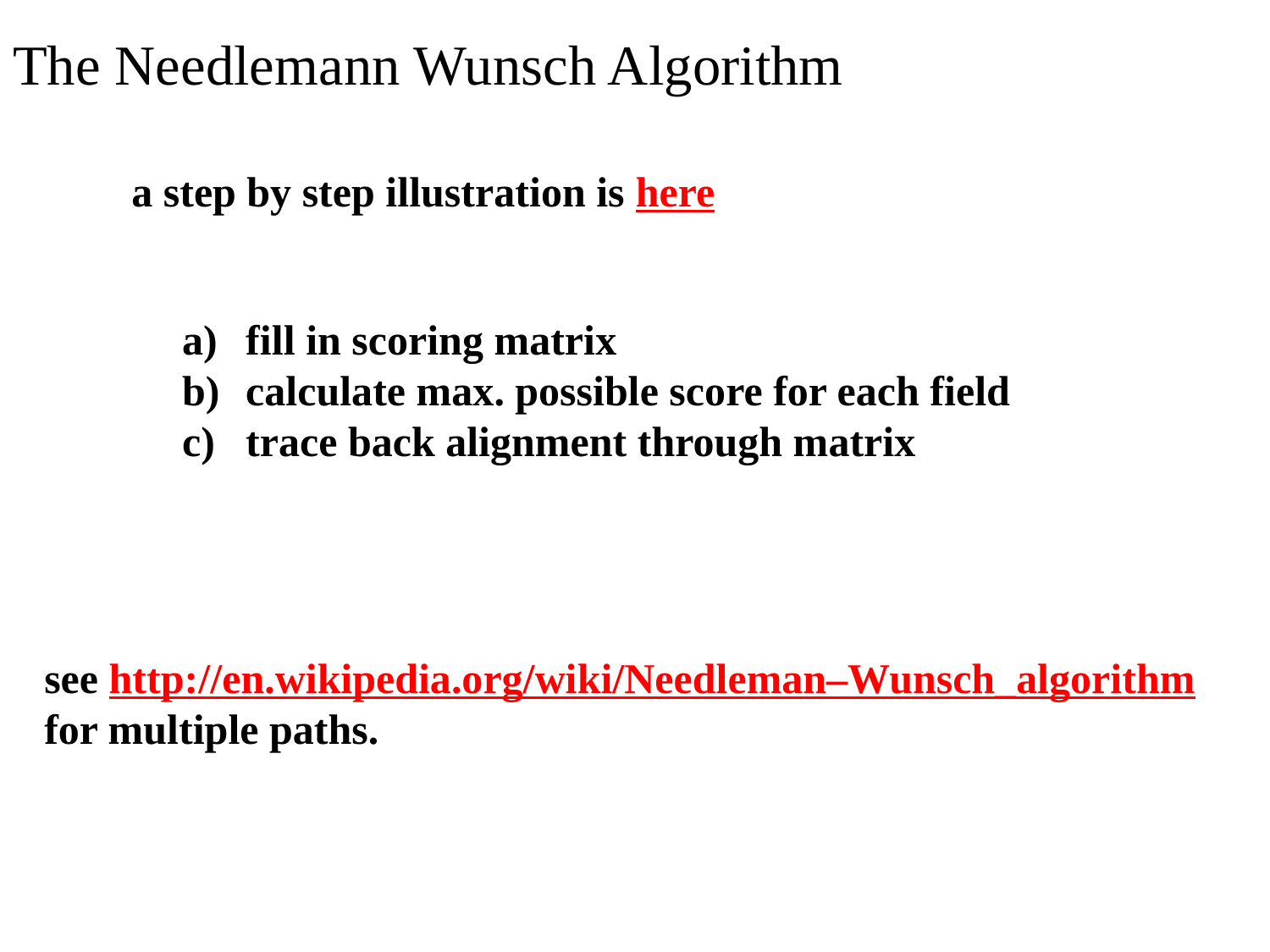

# The Needlemann Wunsch Algorithm
a step by step illustration is here
fill in scoring matrix
calculate max. possible score for each field
trace back alignment through matrix
see http://en.wikipedia.org/wiki/Needleman–Wunsch_algorithm
for multiple paths.